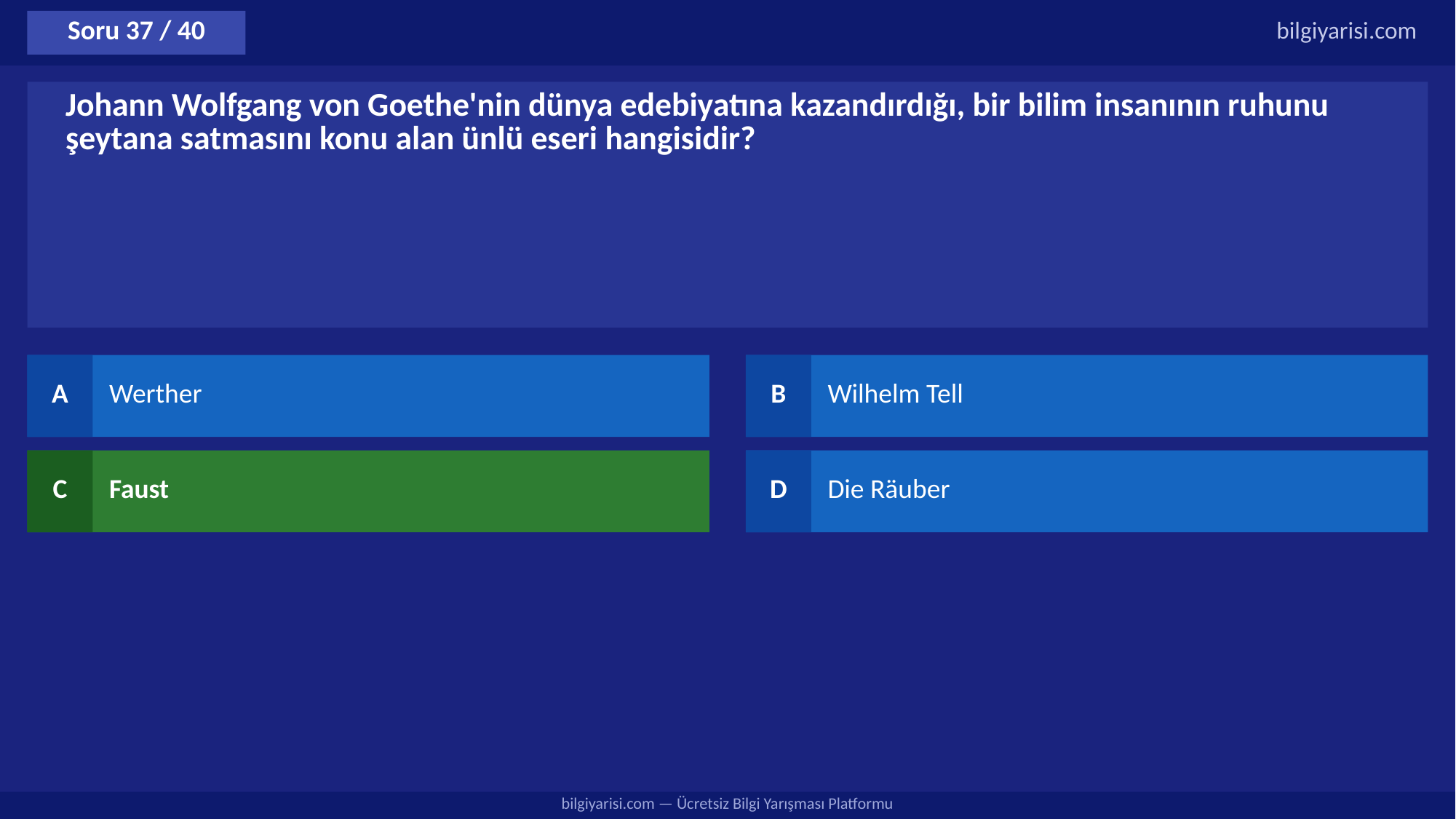

Soru 37 / 40
bilgiyarisi.com

Johann Wolfgang von Goethe'nin dünya edebiyatına kazandırdığı, bir bilim insanının ruhunu şeytana satmasını konu alan ünlü eseri hangisidir?

A
Werther

B
Wilhelm Tell

C
Faust

D
Die Räuber
bilgiyarisi.com — Ücretsiz Bilgi Yarışması Platformu